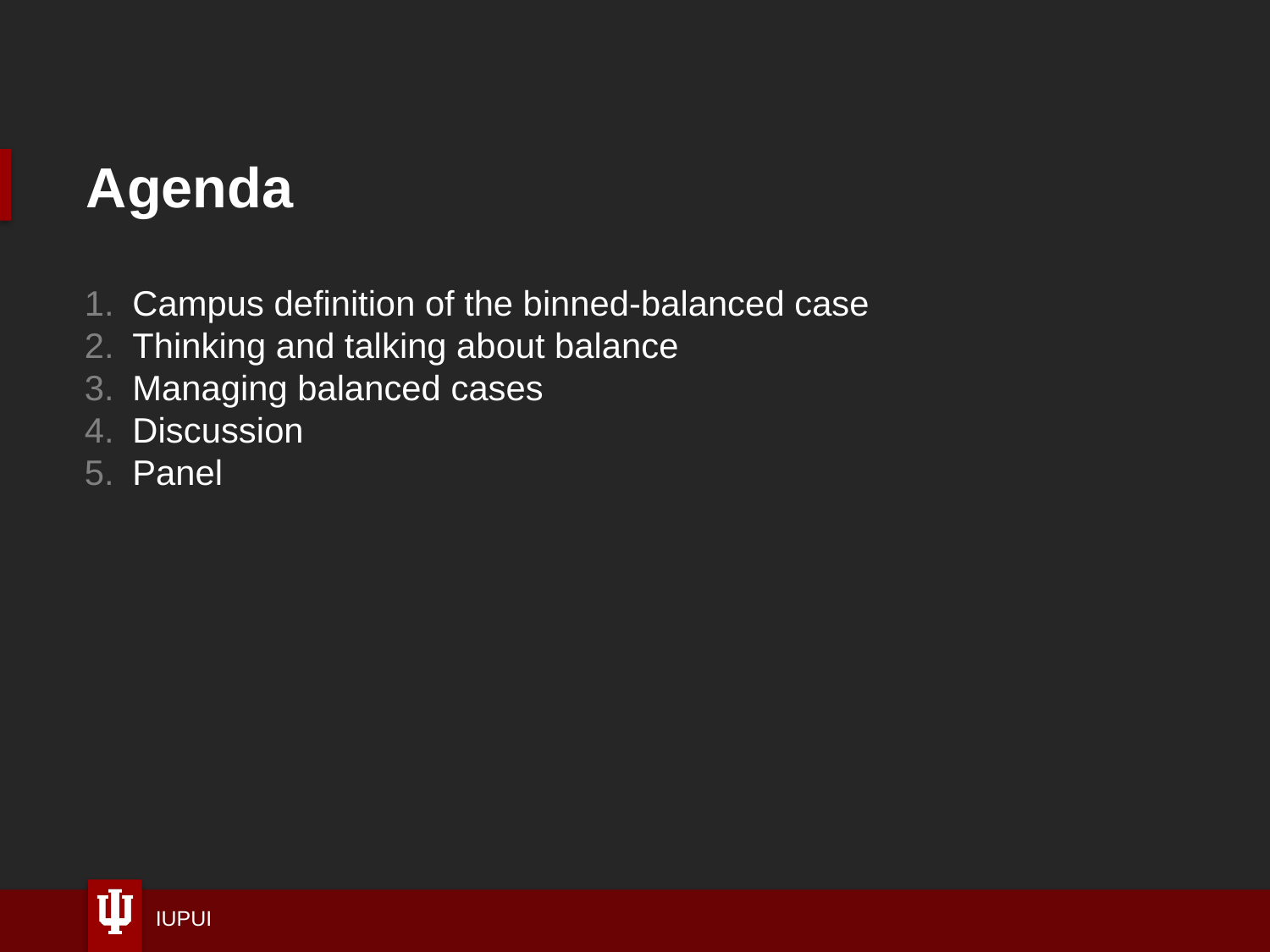

# Agenda
Campus definition of the binned-balanced case
Thinking and talking about balance
Managing balanced cases
Discussion
Panel